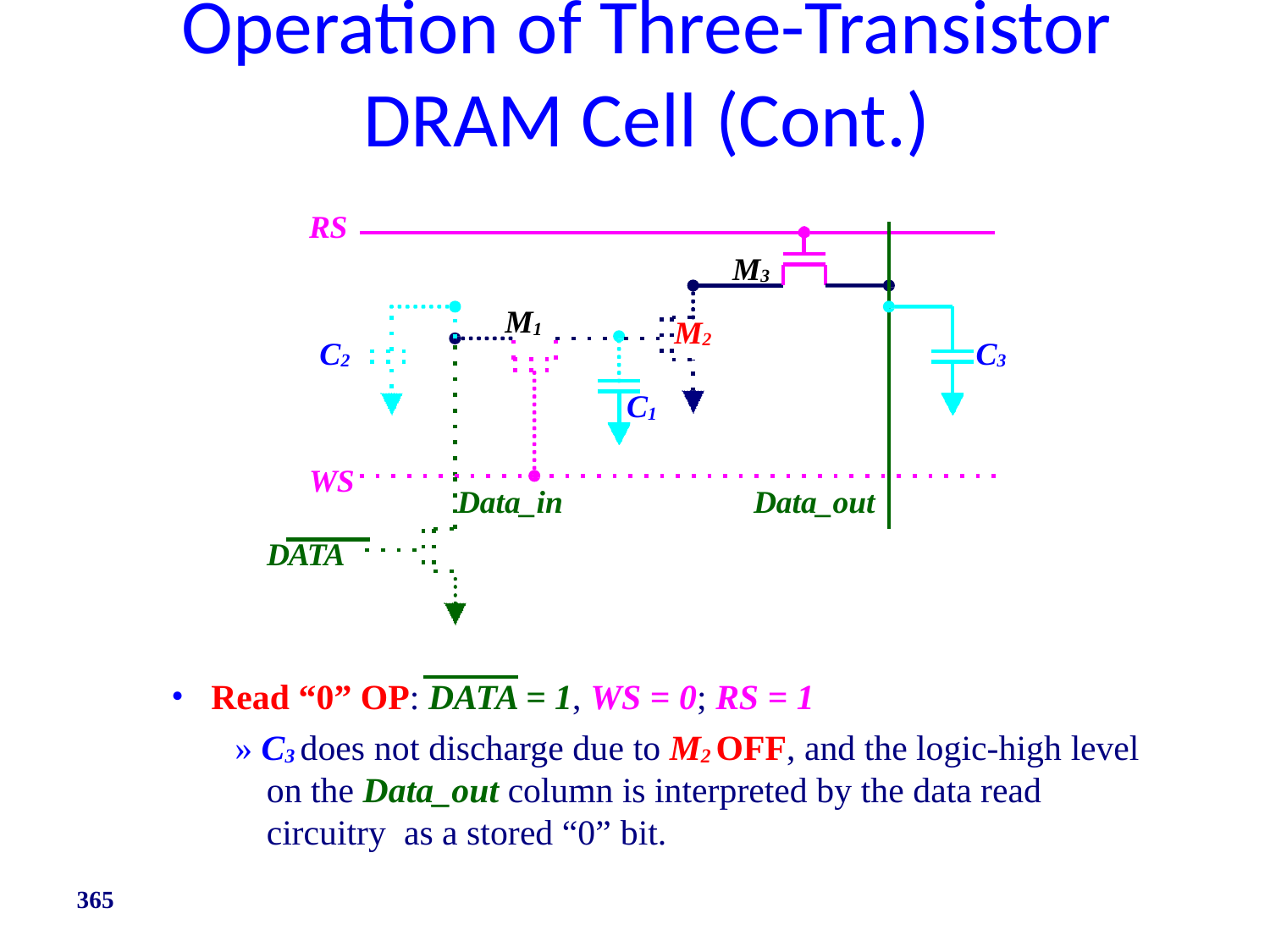

# Operation of Three-Transistor DRAM Cell (Cont.)
RS

M3

M1

M2

C2
C3

C1

WS

Data_in
Data_out

DATA

Read “0” OP: DATA = 1, WS = 0; RS = 1
» C3 does not discharge due to M2 OFF, and the logic-high level  on the Data_out column is interpreted by the data read circuitry  as a stored “0” bit.

365